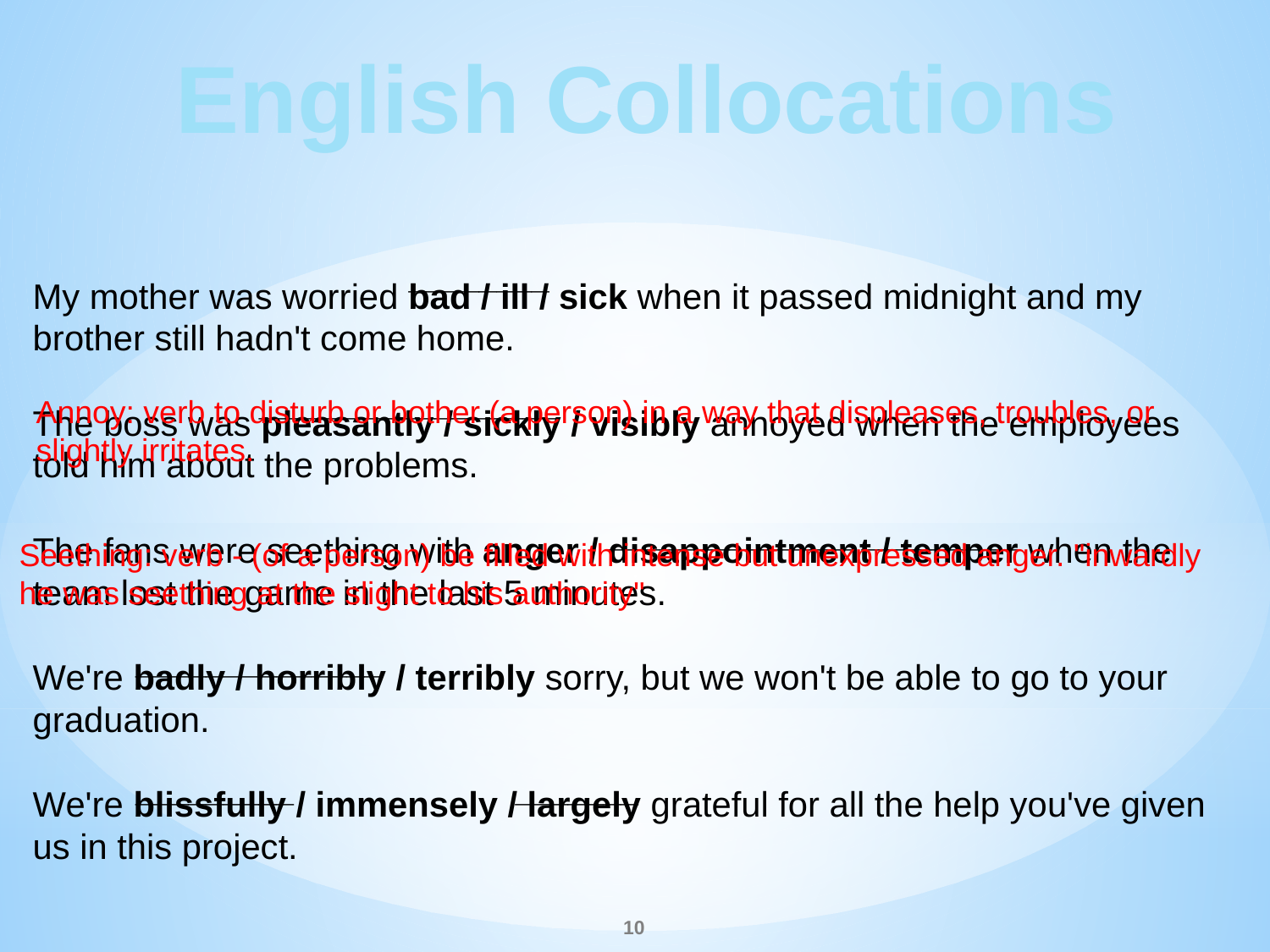

English Collocations

My mother was worried bad / ill / sick when it passed midnight and my brother still hadn't come home.

The boss was pleasantly / sickly / visibly annoyed when the employees told him about the problems.

The fans were seething with anger / disappointment / temper when the team lost the game in the last 5 minutes.

We're badly / horribly / terribly sorry, but we won't be able to go to your graduation.

We're blissfully / immensely / largely grateful for all the help you've given us in this project.

________
_________________
Annoy: verb to disturb or bother (a person) in a way that displeases, troubles, or slightly irritates.
______________ _________
Seething: verb - (of a person) be filled with intense but unexpressed anger. "inwardly he was seething at the slight to his authority"
______________
_________                         _______
10